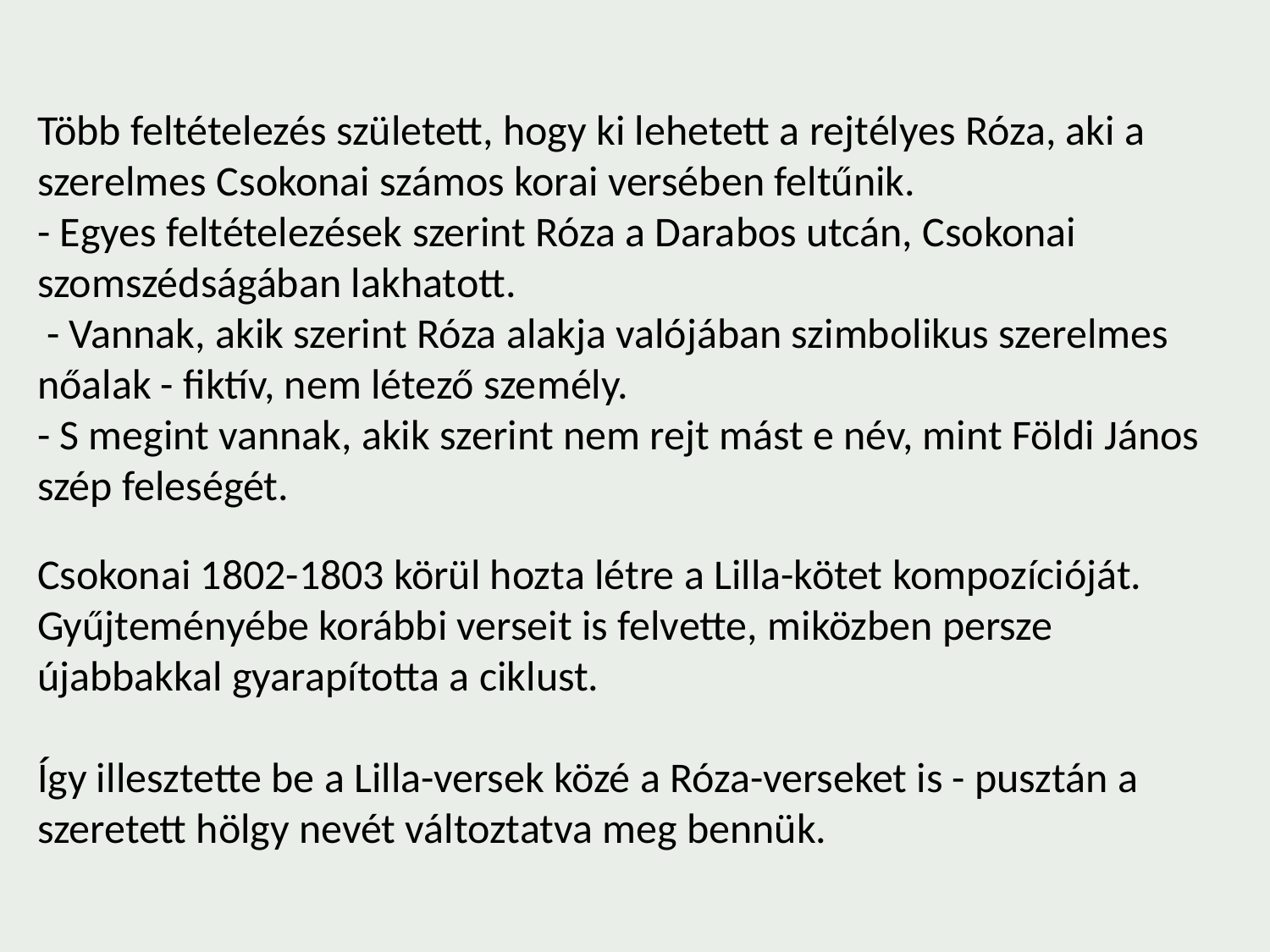

Több feltételezés született, hogy ki lehetett a rejtélyes Róza, aki a szerelmes Csokonai számos korai versében feltűnik.
- Egyes feltételezések szerint Róza a Darabos utcán, Csokonai szomszédságában lakhatott.
 - Vannak, akik szerint Róza alakja valójában szimbolikus szerelmes nőalak - fiktív, nem létező személy.
- S megint vannak, akik szerint nem rejt mást e név, mint Földi János szép feleségét.

Csokonai 1802-1803 körül hozta létre a Lilla-kötet kompozícióját. Gyűjteményébe korábbi verseit is felvette, miközben persze újabbakkal gyarapította a ciklust.

Így illesztette be a Lilla-versek közé a Róza-verseket is - pusztán a szeretett hölgy nevét változtatva meg bennük.